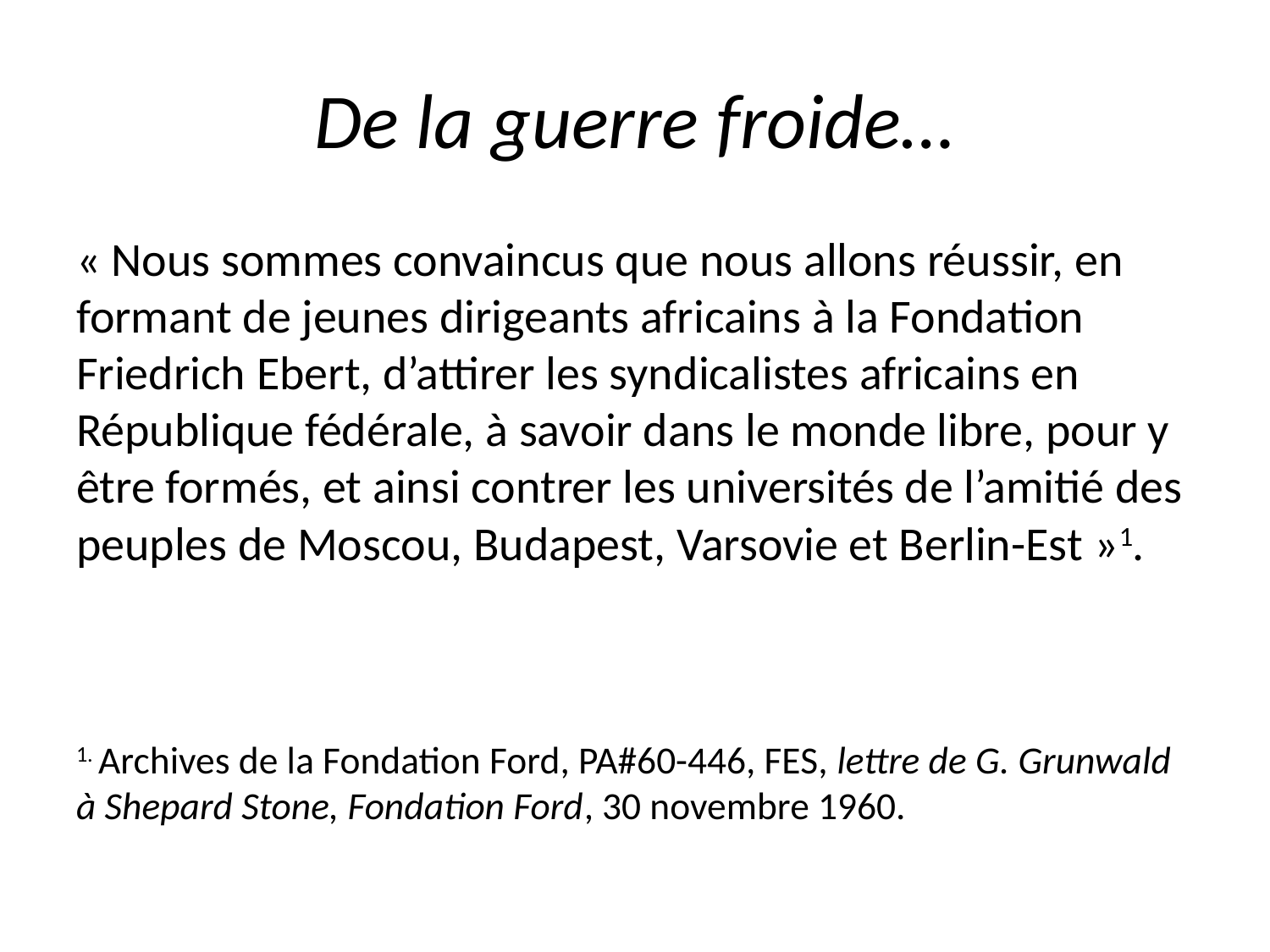

# De la guerre froide…
« Nous sommes convaincus que nous allons réussir, en formant de jeunes dirigeants africains à la Fondation Friedrich Ebert, d’attirer les syndicalistes africains en République fédérale, à savoir dans le monde libre, pour y être formés, et ainsi contrer les universités de l’amitié des peuples de Moscou, Budapest, Varsovie et Berlin-Est »1.

1. Archives de la Fondation Ford, PA#60-446, FES, lettre de G. Grunwald à Shepard Stone, Fondation Ford, 30 novembre 1960.